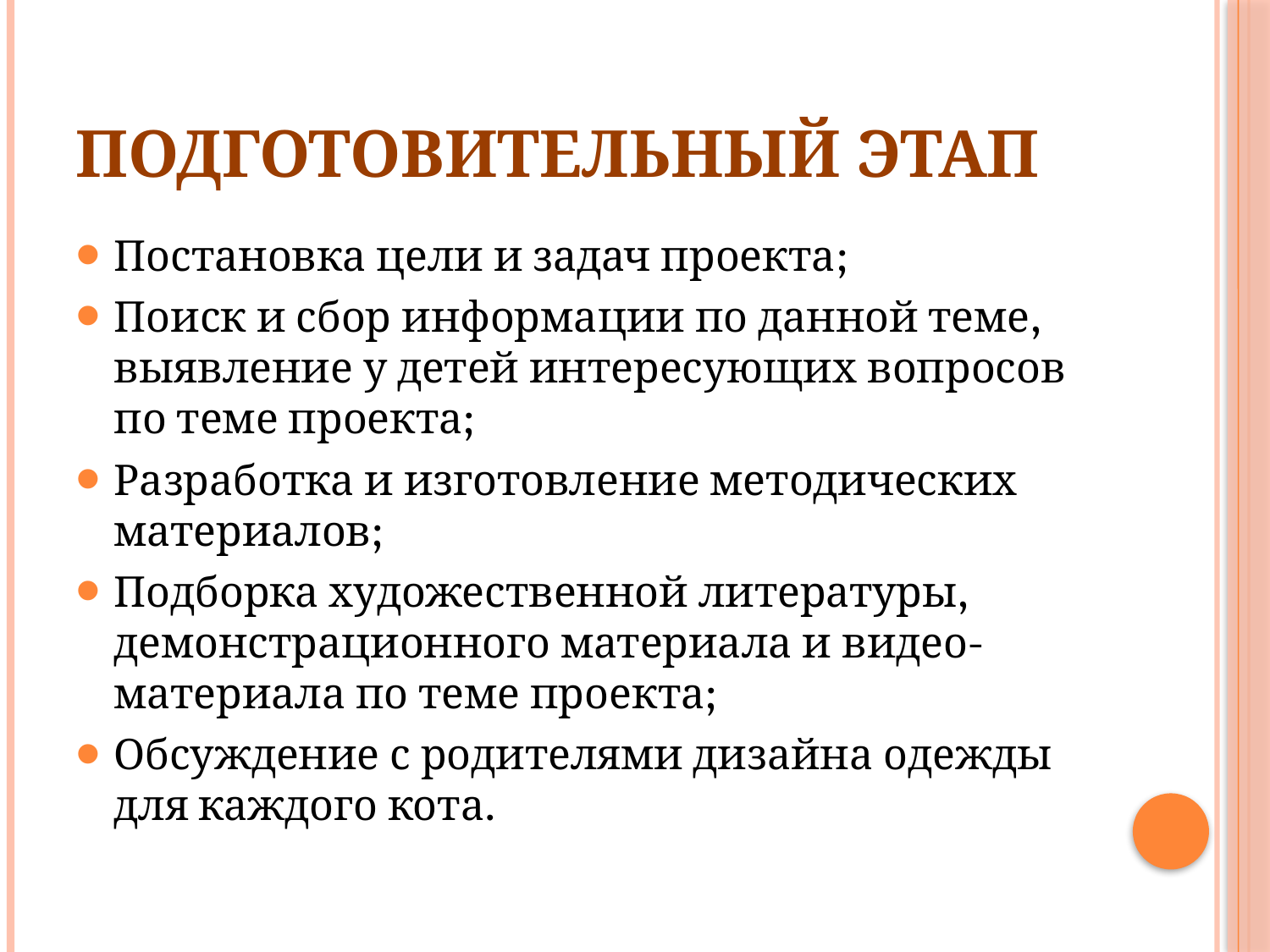

# Подготовительный этап
Постановка цели и задач проекта;
Поиск и сбор информации по данной теме, выявление у детей интересующих вопросов по теме проекта;
Разработка и изготовление методических материалов;
Подборка художественной литературы, демонстрационного материала и видео-материала по теме проекта;
Обсуждение с родителями дизайна одежды для каждого кота.